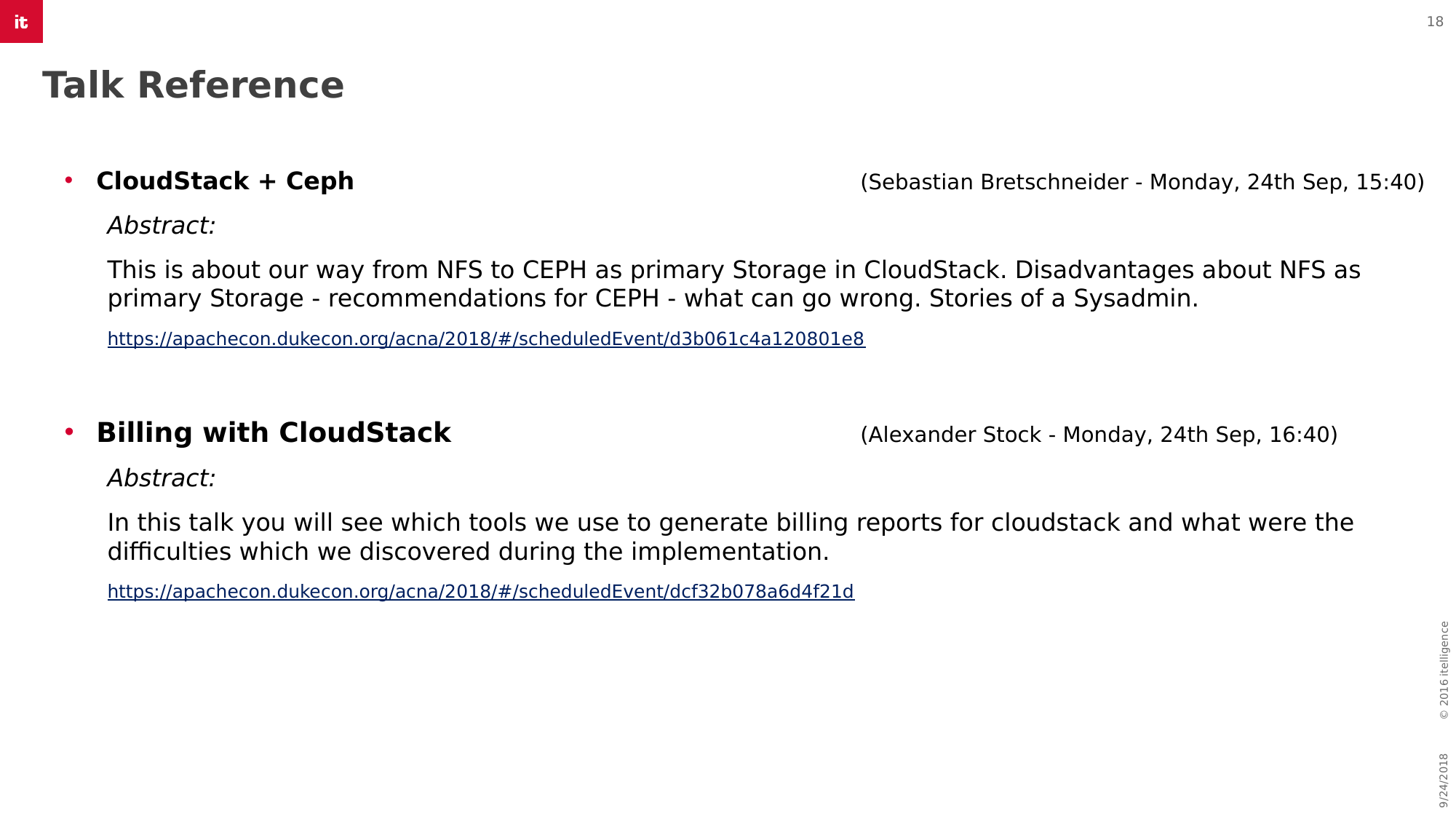

18
# Talk Reference
CloudStack + Ceph 					(Sebastian Bretschneider - Monday, 24th Sep, 15:40)
Abstract:
This is about our way from NFS to CEPH as primary Storage in CloudStack. Disadvantages about NFS as primary Storage - recommendations for CEPH - what can go wrong. Stories of a Sysadmin.
https://apachecon.dukecon.org/acna/2018/#/scheduledEvent/d3b061c4a120801e8

Billing with CloudStack 				(Alexander Stock - Monday, 24th Sep, 16:40)
Abstract:
In this talk you will see which tools we use to generate billing reports for cloudstack and what were the difficulties which we discovered during the implementation.
https://apachecon.dukecon.org/acna/2018/#/scheduledEvent/dcf32b078a6d4f21d

© 2016 itelligence
9/24/2018